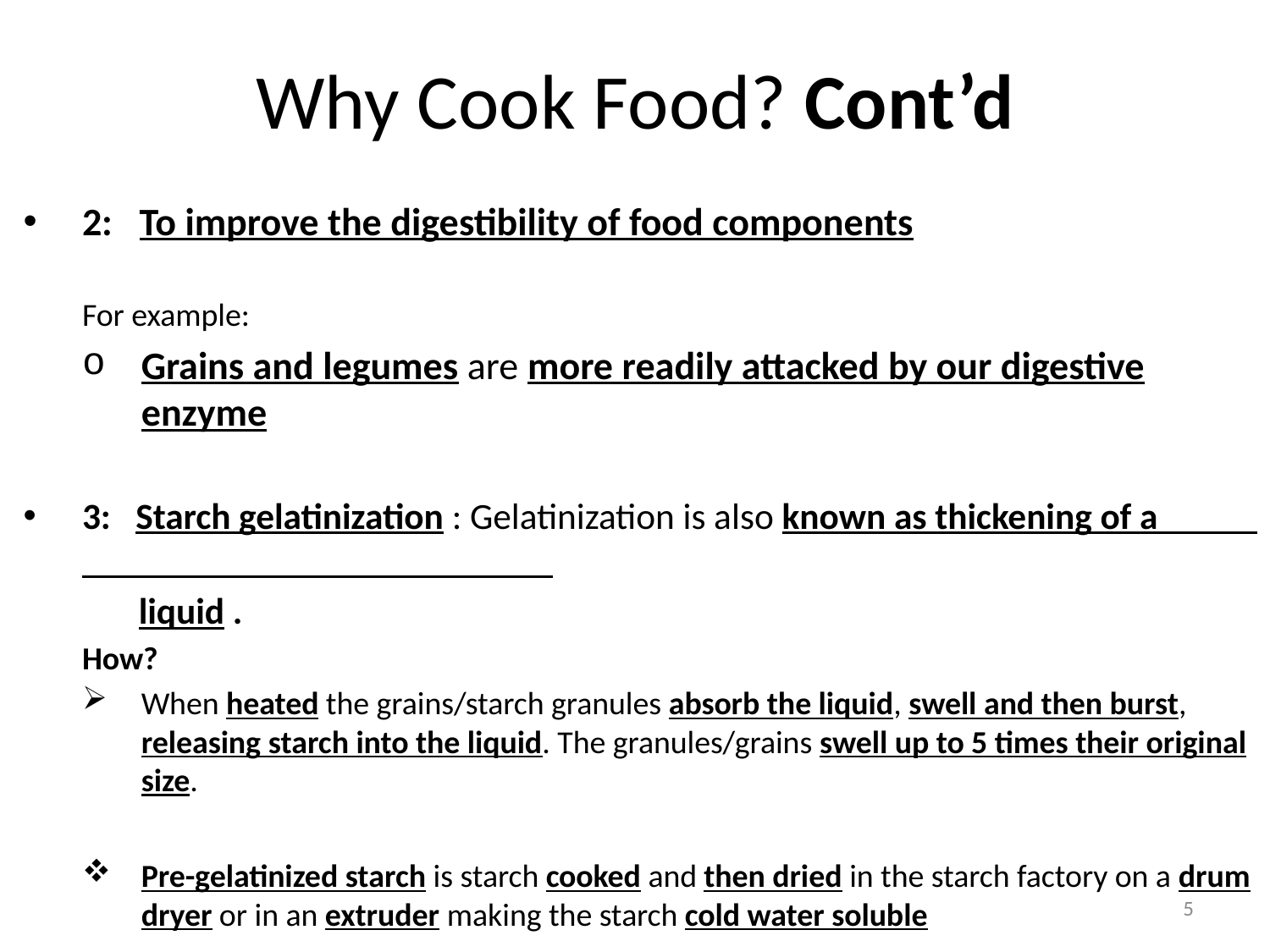

# Why Cook Food? Cont’d
2:   To improve the digestibility of food components

For example:
Grains and legumes are more readily attacked by our digestive enzyme

3:   Starch gelatinization : Gelatinization is also known as thickening of a
              liquid .
How?
When heated the grains/starch granules absorb the liquid, swell and then burst, releasing starch into the liquid. The granules/grains swell up to 5 times their original size.

Pre-gelatinized starch is starch cooked and then dried in the starch factory on a drum dryer or in an extruder making the starch cold water soluble

5